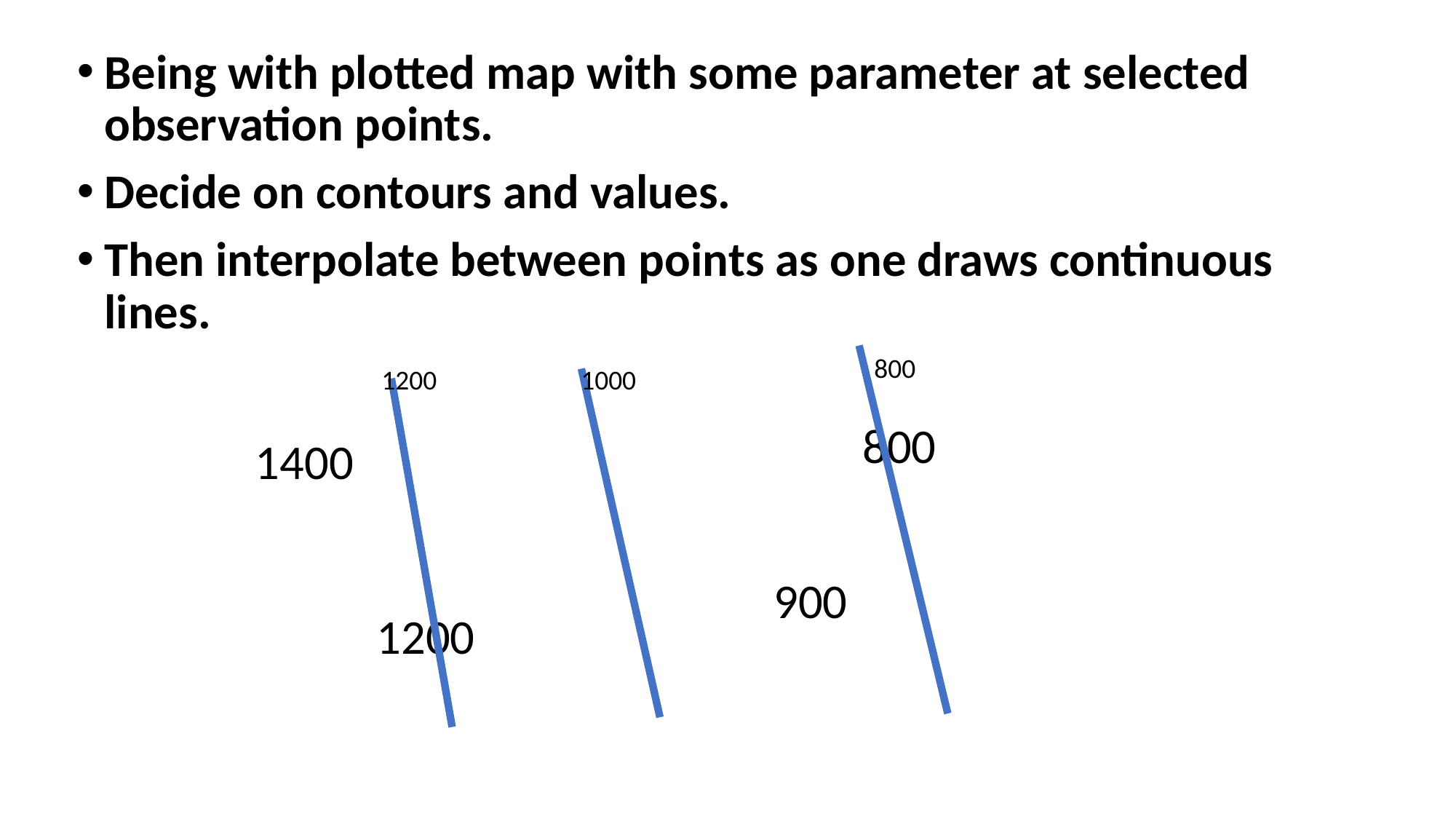

Being with plotted map with some parameter at selected observation points.
Decide on contours and values.
Then interpolate between points as one draws continuous lines.
800
1200
1000
800
1400
900
1200